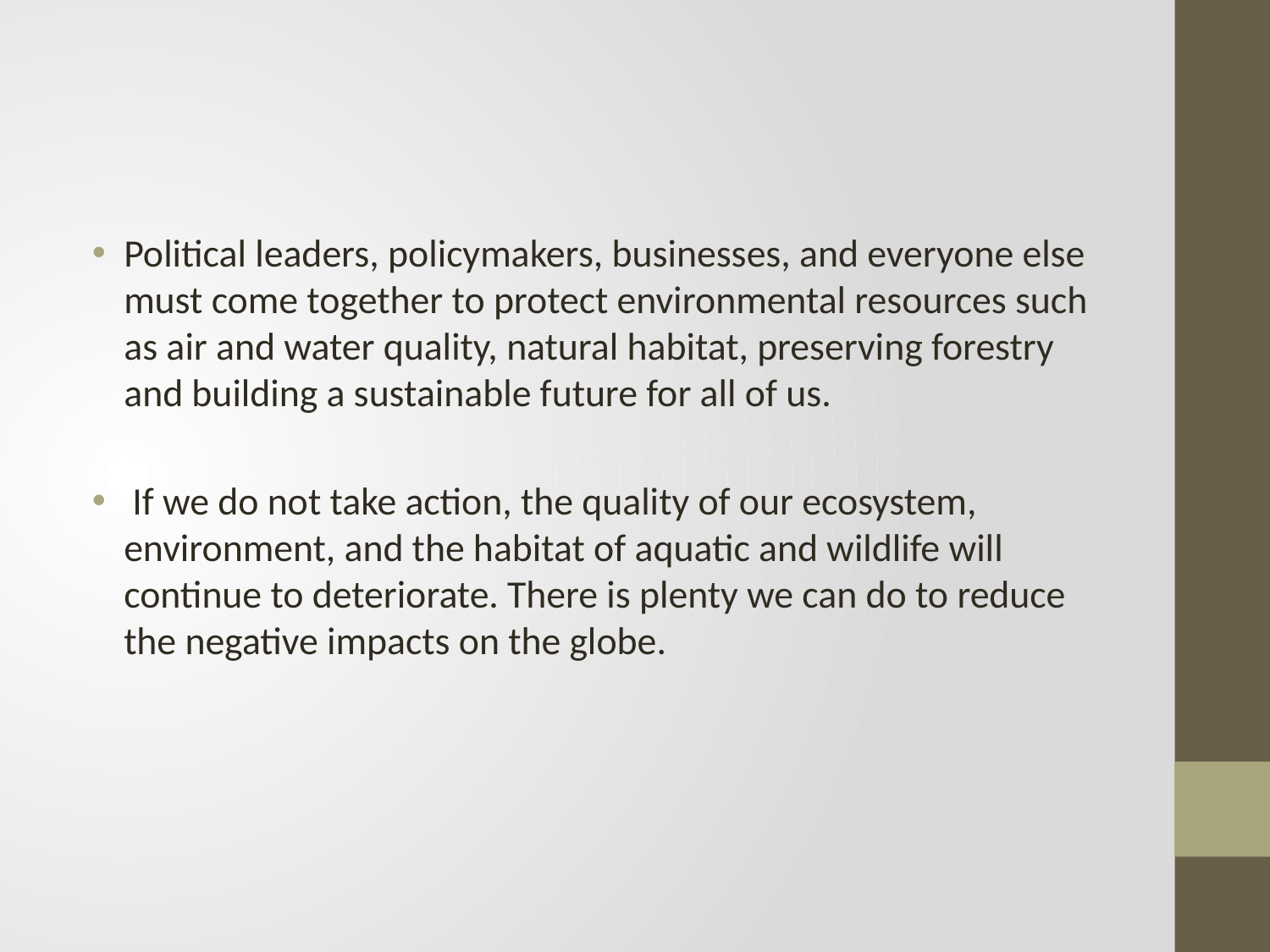

#
Political leaders, policymakers, businesses, and everyone else must come together to protect environmental resources such as air and water quality, natural habitat, preserving forestry and building a sustainable future for all of us.

 If we do not take action, the quality of our ecosystem, environment, and the habitat of aquatic and wildlife will continue to deteriorate. There is plenty we can do to reduce the negative impacts on the globe.